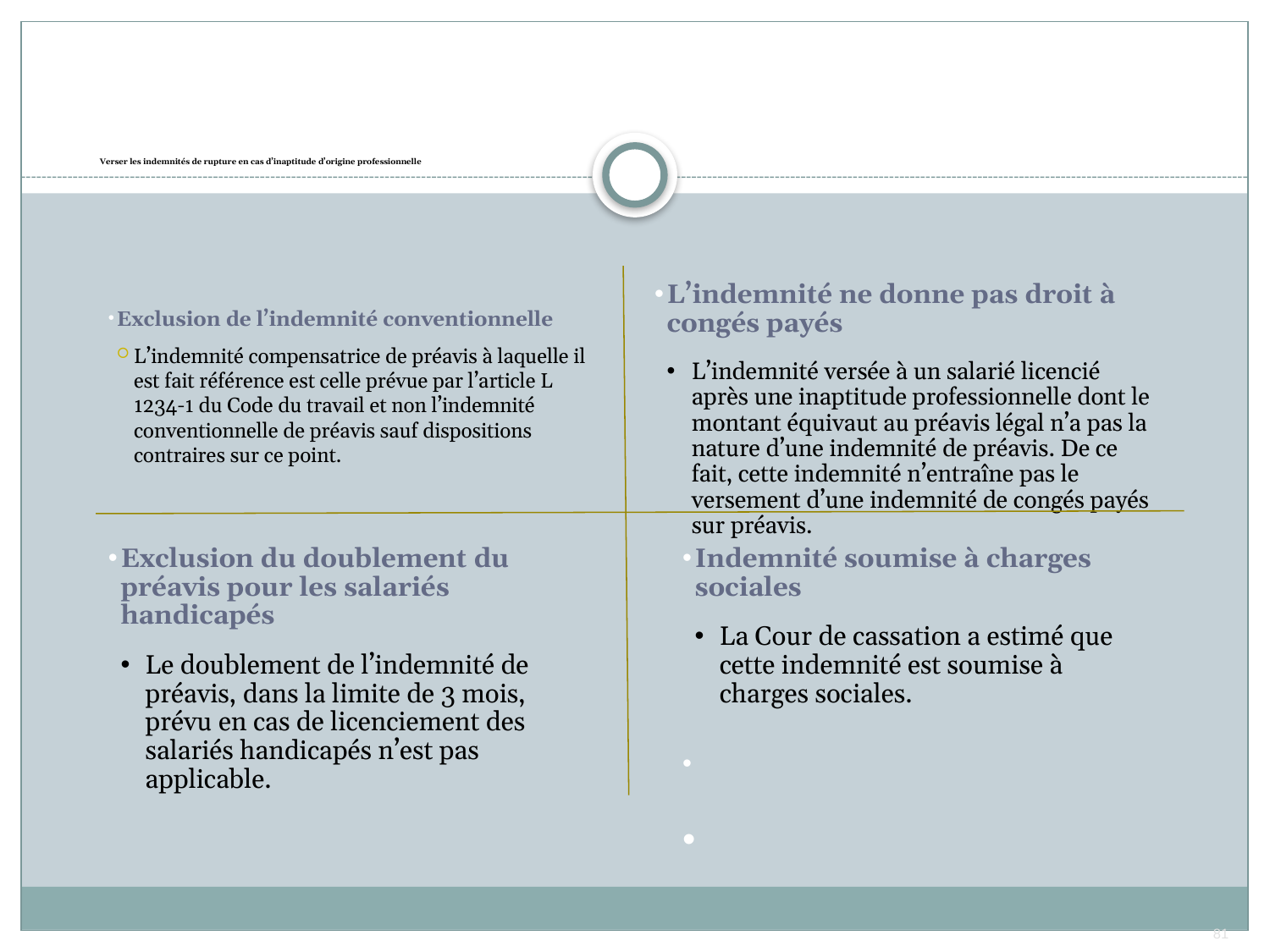

# Verser les indemnités de rupture en cas d’inaptitude d’origine professionnelle
L’indemnité ne donne pas droit à congés payés
L’indemnité versée à un salarié licencié après une inaptitude professionnelle dont le montant équivaut au préavis légal n’a pas la nature d’une indemnité de préavis. De ce fait, cette indemnité n’entraîne pas le versement d’une indemnité de congés payés sur préavis.

Exclusion de l’indemnité conventionnelle
L’indemnité compensatrice de préavis à laquelle il est fait référence est celle prévue par l’article L 1234-1 du Code du travail et non l’indemnité conventionnelle de préavis sauf dispositions contraires sur ce point.

Exclusion du doublement du préavis pour les salariés handicapés
Le doublement de l’indemnité de préavis, dans la limite de 3 mois, prévu en cas de licenciement des salariés handicapés n’est pas applicable.

Indemnité soumise à charges sociales
La Cour de cassation a estimé que cette indemnité est soumise à charges sociales.

81